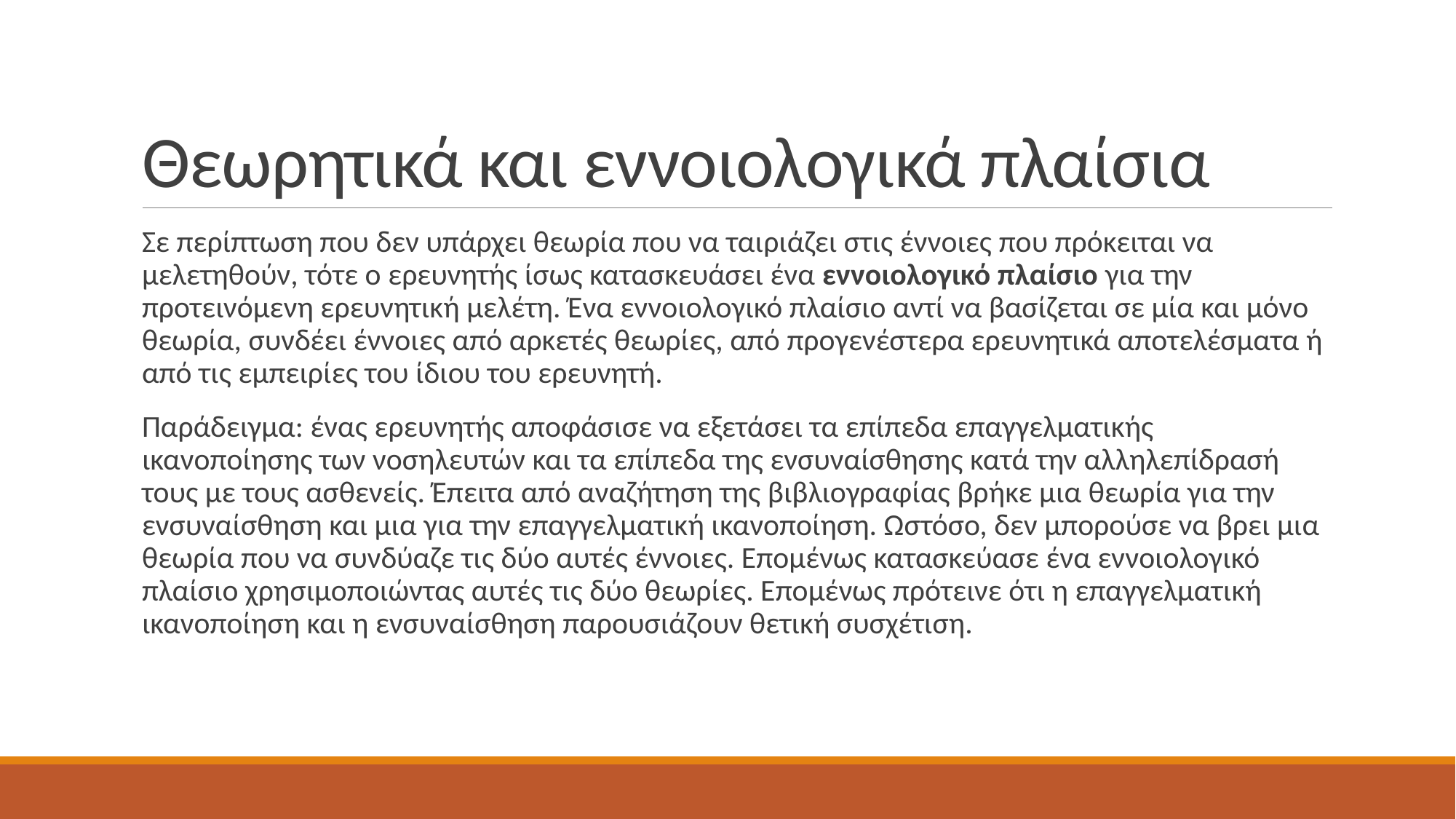

# Θεωρητικά και εννοιολογικά πλαίσια
Σε περίπτωση που δεν υπάρχει θεωρία που να ταιριάζει στις έννοιες που πρόκειται να μελετηθούν, τότε ο ερευνητής ίσως κατασκευάσει ένα εννοιολογικό πλαίσιο για την προτεινόμενη ερευνητική μελέτη. Ένα εννοιολογικό πλαίσιο αντί να βασίζεται σε μία και μόνο θεωρία, συνδέει έννοιες από αρκετές θεωρίες, από προγενέστερα ερευνητικά αποτελέσματα ή από τις εμπειρίες του ίδιου του ερευνητή.
Παράδειγμα: ένας ερευνητής αποφάσισε να εξετάσει τα επίπεδα επαγγελματικής ικανοποίησης των νοσηλευτών και τα επίπεδα της ενσυναίσθησης κατά την αλληλεπίδρασή τους με τους ασθενείς. Έπειτα από αναζήτηση της βιβλιογραφίας βρήκε μια θεωρία για την ενσυναίσθηση και μια για την επαγγελματική ικανοποίηση. Ωστόσο, δεν μπορούσε να βρει μια θεωρία που να συνδύαζε τις δύο αυτές έννοιες. Επομένως κατασκεύασε ένα εννοιολογικό πλαίσιο χρησιμοποιώντας αυτές τις δύο θεωρίες. Επομένως πρότεινε ότι η επαγγελματική ικανοποίηση και η ενσυναίσθηση παρουσιάζουν θετική συσχέτιση.